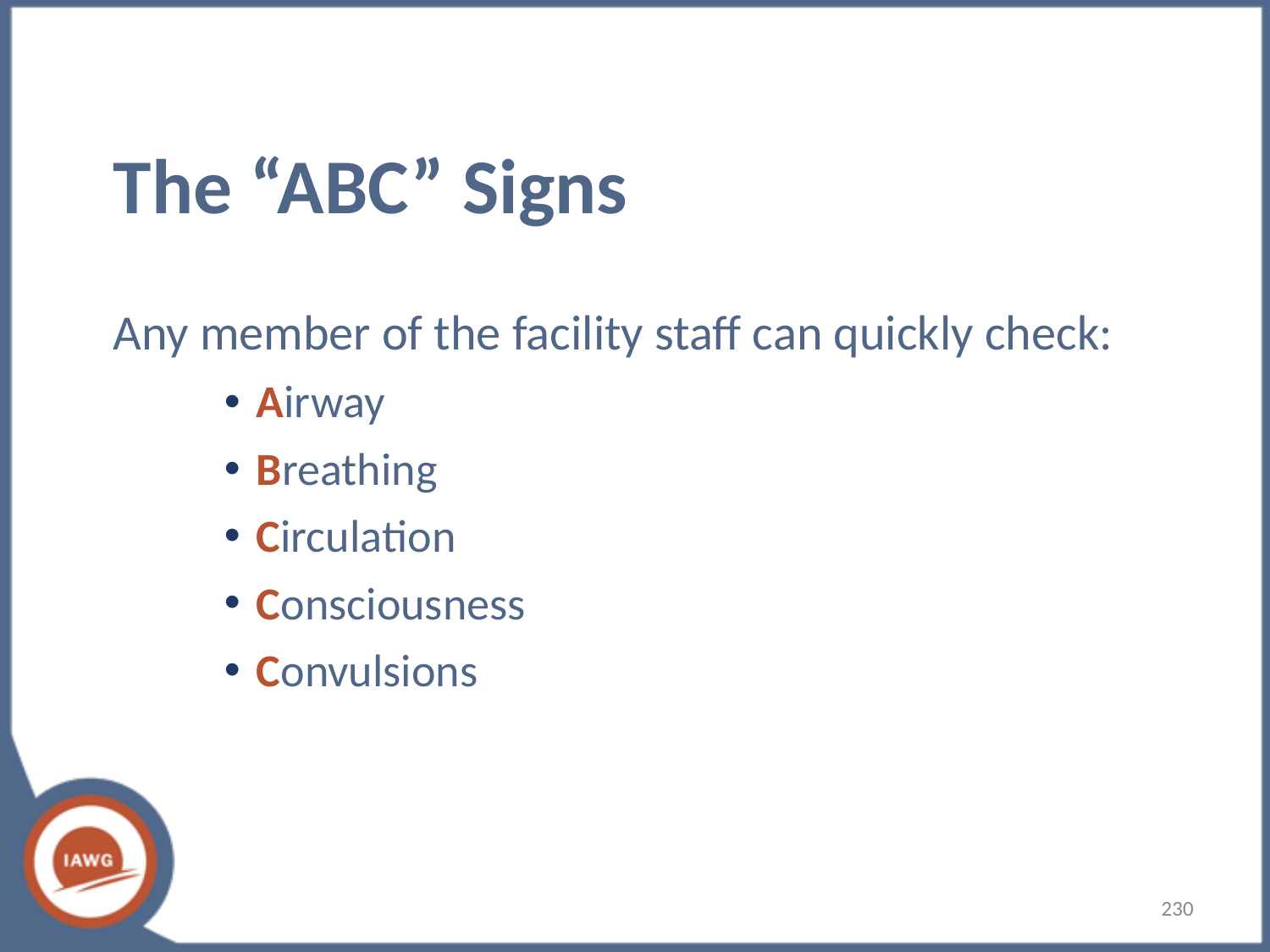

# The “ABC” Signs
Any member of the facility staff can quickly check:
Airway
Breathing
Circulation
Consciousness
Convulsions
230